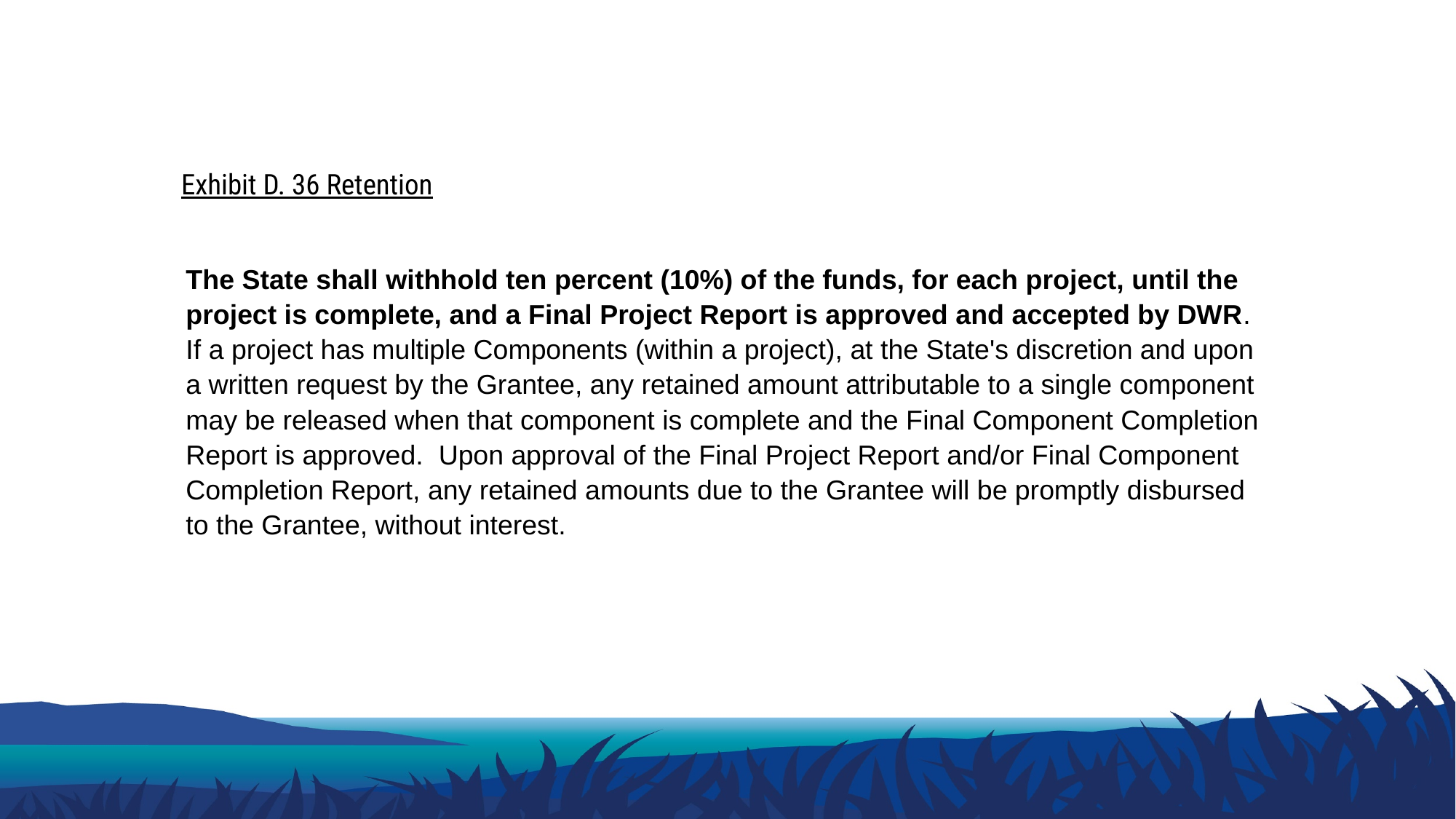

# Exhibit D. 36 Retention
The State shall withhold ten percent (10%) of the funds, for each project, until the project is complete, and a Final Project Report is approved and accepted by DWR.  If a project has multiple Components (within a project), at the State's discretion and upon a written request by the Grantee, any retained amount attributable to a single component may be released when that component is complete and the Final Component Completion Report is approved.  Upon approval of the Final Project Report and/or Final Component Completion Report, any retained amounts due to the Grantee will be promptly disbursed to the Grantee, without interest.